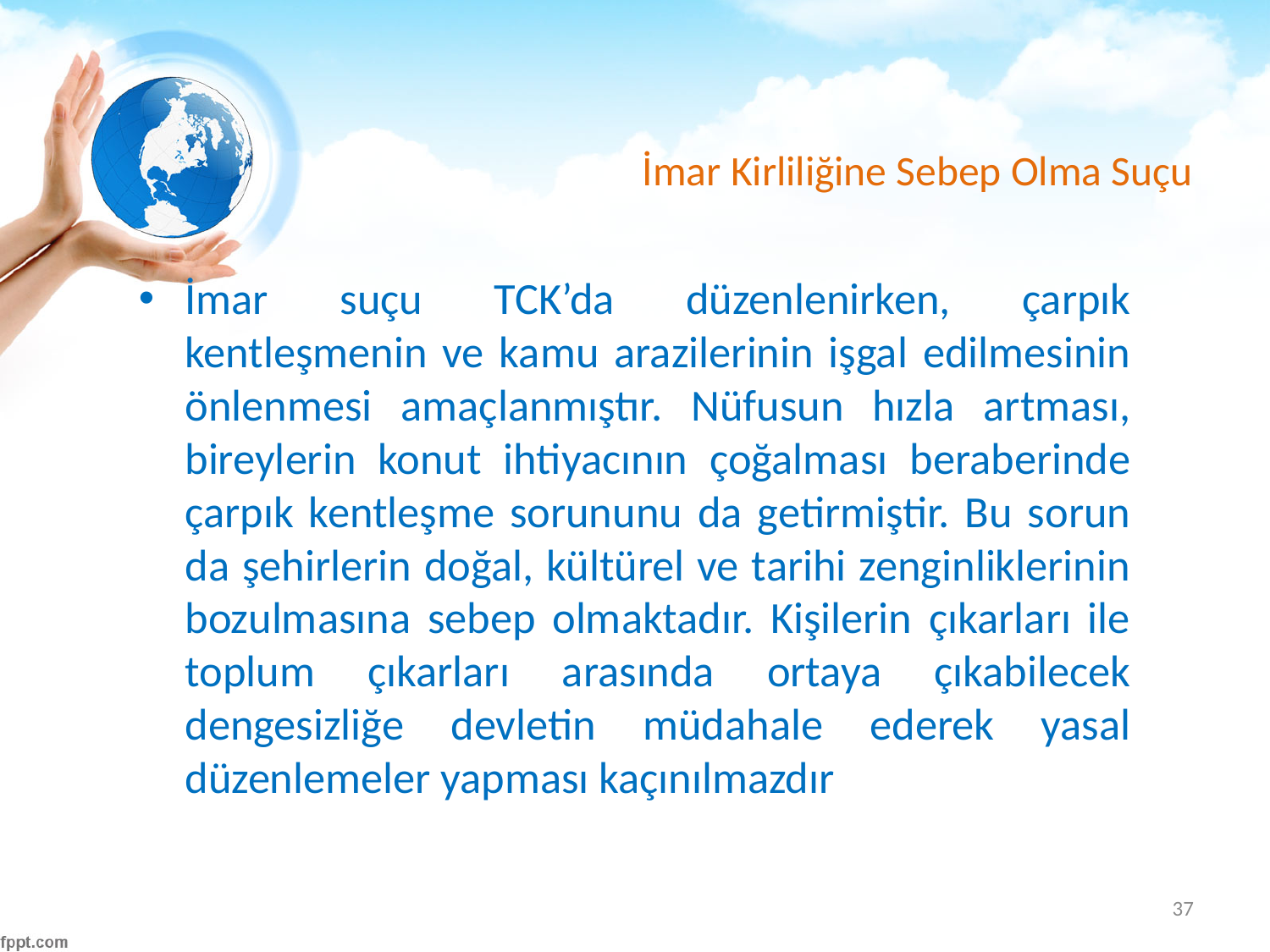

# İmar Kirliliğine Sebep Olma Suçu
İmar suçu TCK’da düzenlenirken, çarpık kentleşmenin ve kamu arazilerinin işgal edilmesinin önlenmesi amaçlanmıştır. Nüfusun hızla artması, bireylerin konut ihtiyacının çoğalması beraberinde çarpık kentleşme sorununu da getirmiştir. Bu sorun da şehirlerin doğal, kültürel ve tarihi zenginliklerinin bozulmasına sebep olmaktadır. Kişilerin çıkarları ile toplum çıkarları arasında ortaya çıkabilecek dengesizliğe devletin müdahale ederek yasal düzenlemeler yapması kaçınılmazdır
37